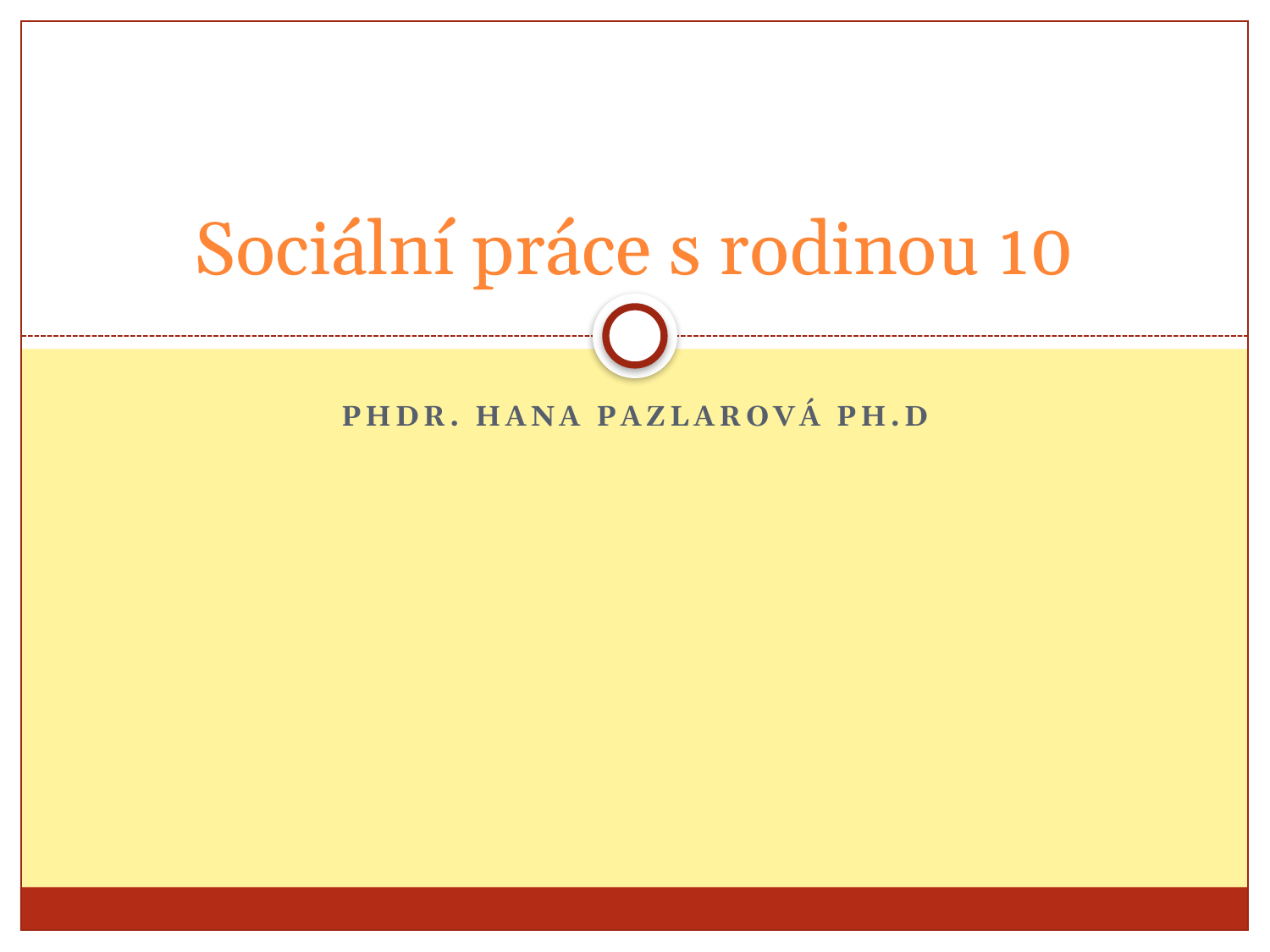

# Sociální práce s rodinou 10
Phdr. Hana pazlarová ph.d